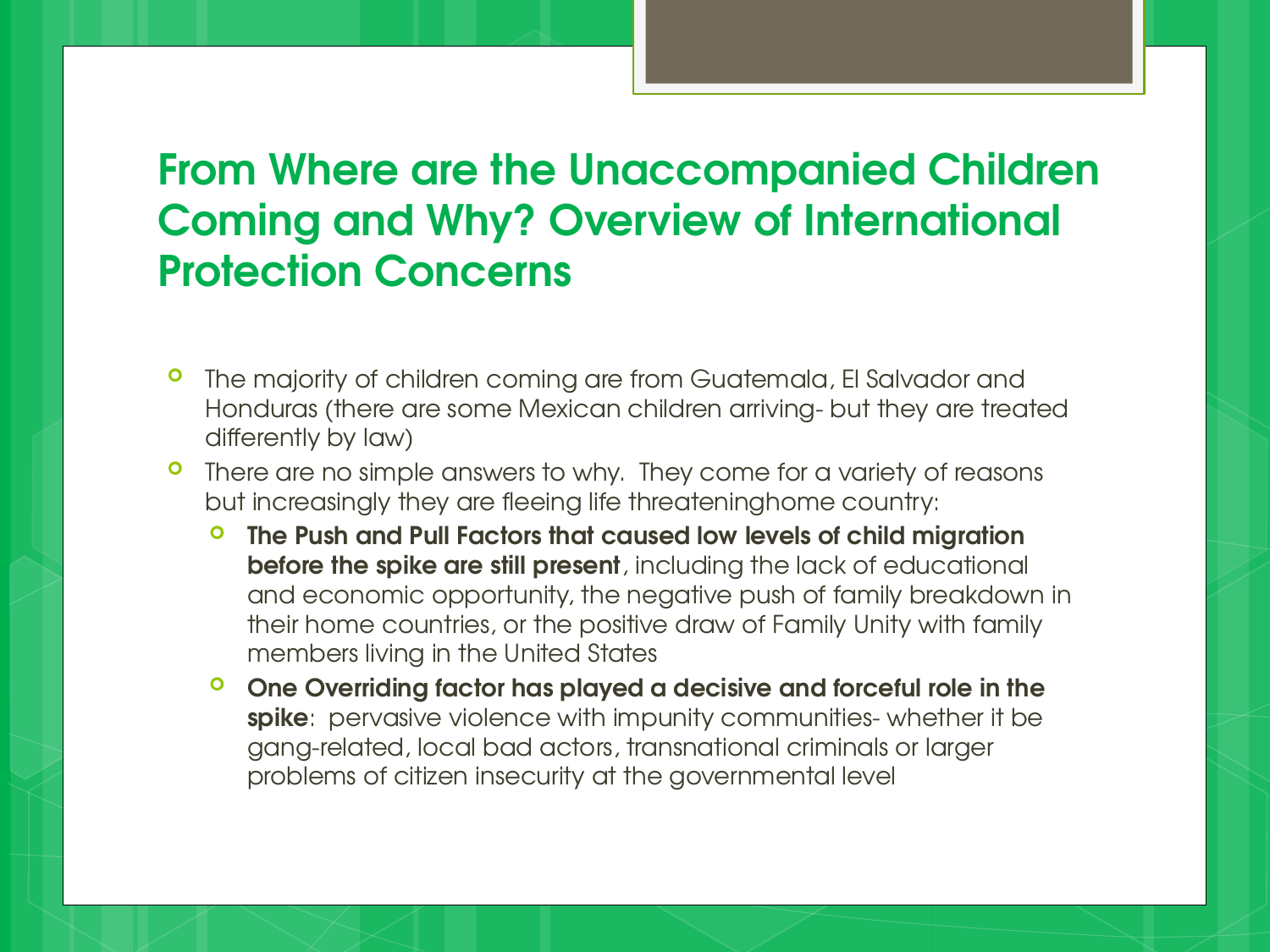

# From Where are the Unaccompanied Children Coming and Why? Overview of International Protection Concerns

The majority of children coming are from Guatemala, El Salvador and Honduras (there are some Mexican children arriving- but they are treated differently by law)
There are no simple answers to why.  They come for a variety of reasons but increasingly they are fleeing life threateninghome country:
The Push and Pull Factors that caused low levels of child migration before the spike are still present, including the lack of educational and economic opportunity, the negative push of family breakdown in their home countries, or the positive draw of Family Unity with family members living in the United States
One Overriding factor has played a decisive and forceful role in the spike:  pervasive violence with impunity communities- whether it be gang-related, local bad actors, transnational criminals or larger problems of citizen insecurity at the governmental level